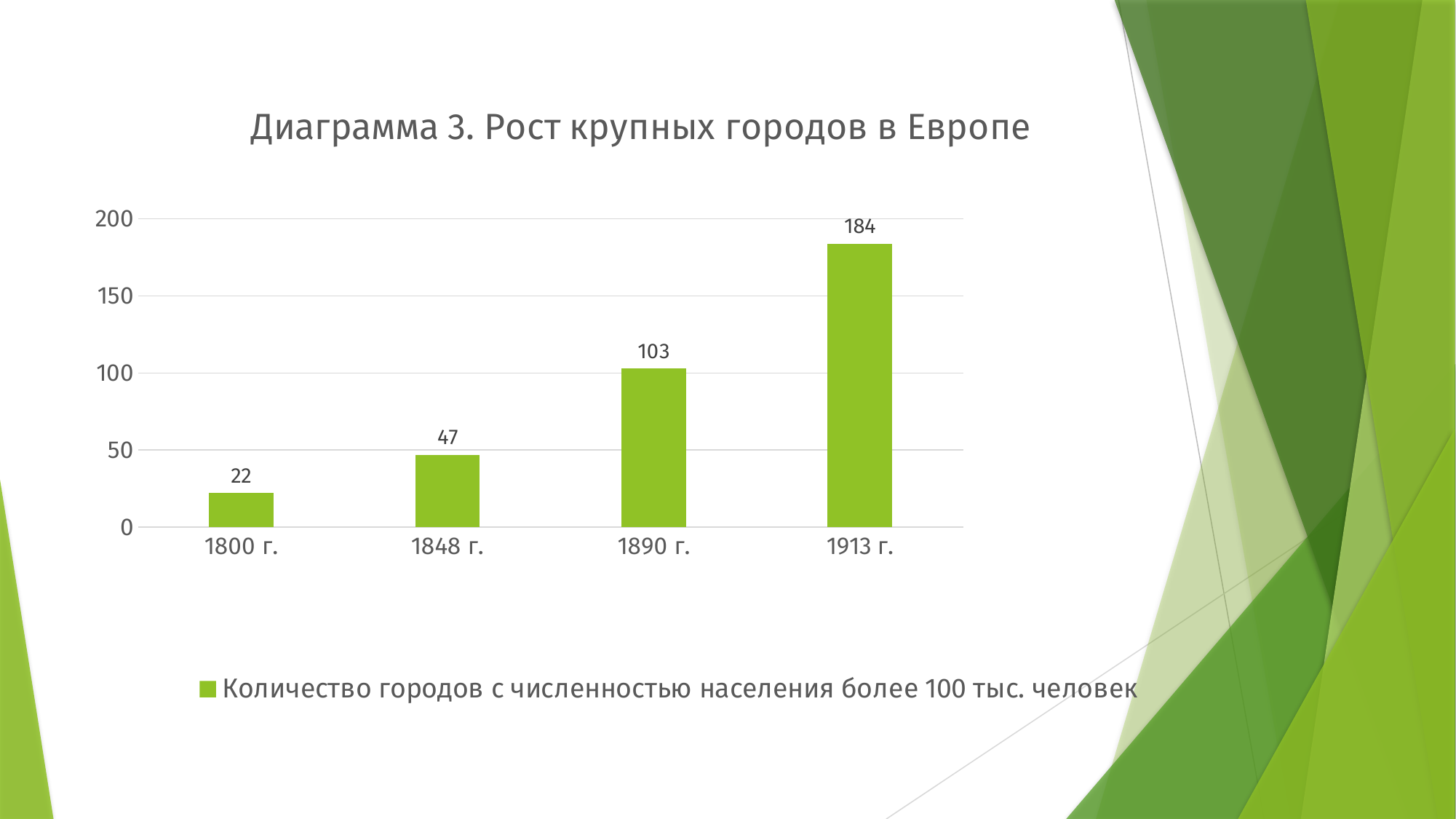

### Chart: Диаграмма 3. Рост крупных городов в Европе

| Category | Количество городов с численностью населения более 100 тыс. человек |
|---|---|
| 1800 г. | 22.0 |
| 1848 г. | 47.0 |
| 1890 г. | 103.0 |
| 1913 г. | 184.0 |